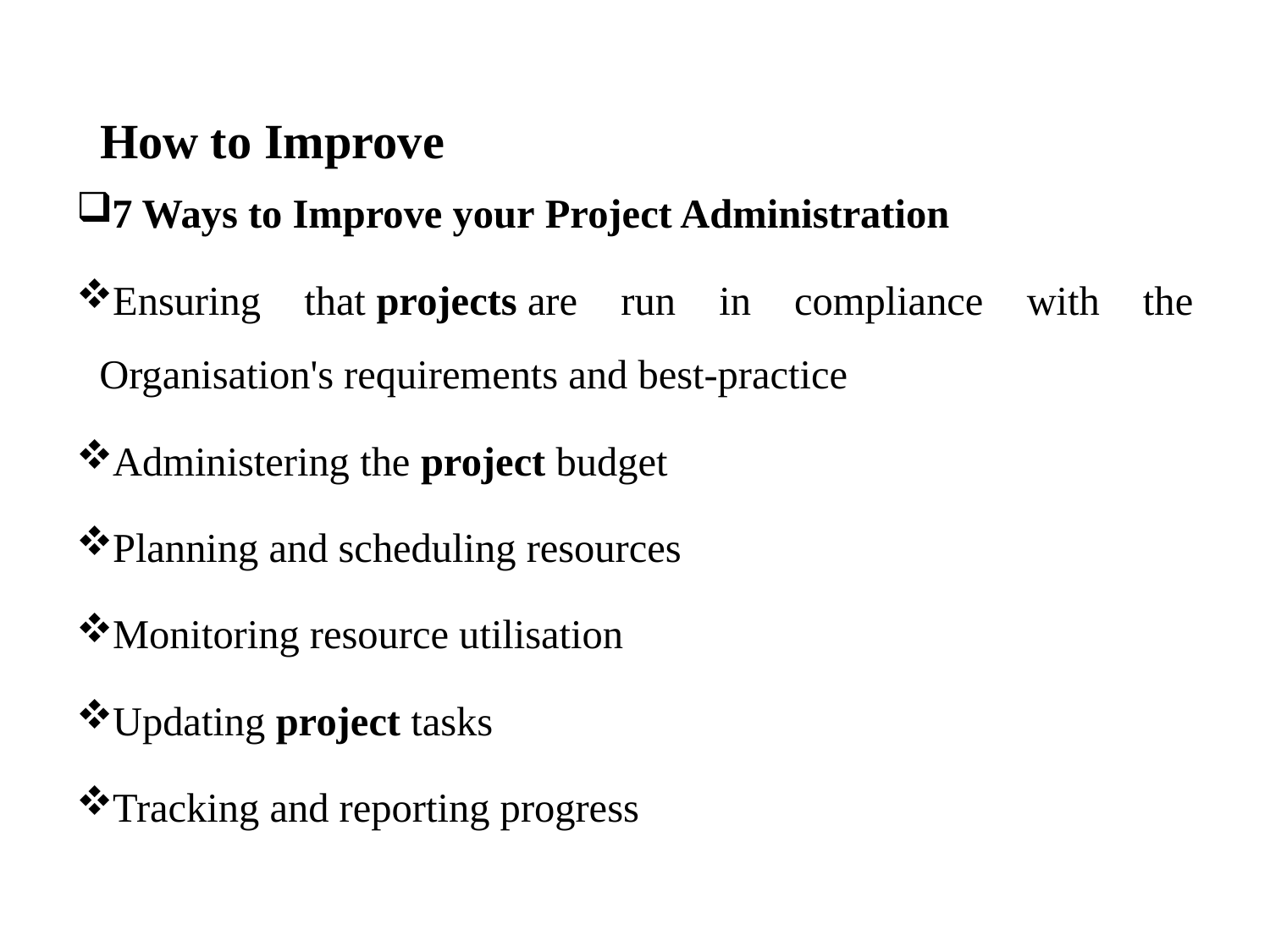

# How to Improve
7 Ways to Improve your Project Administration
Ensuring that projects are run in compliance with the Organisation's requirements and best-practice
Administering the project budget
Planning and scheduling resources
Monitoring resource utilisation
Updating project tasks
Tracking and reporting progress